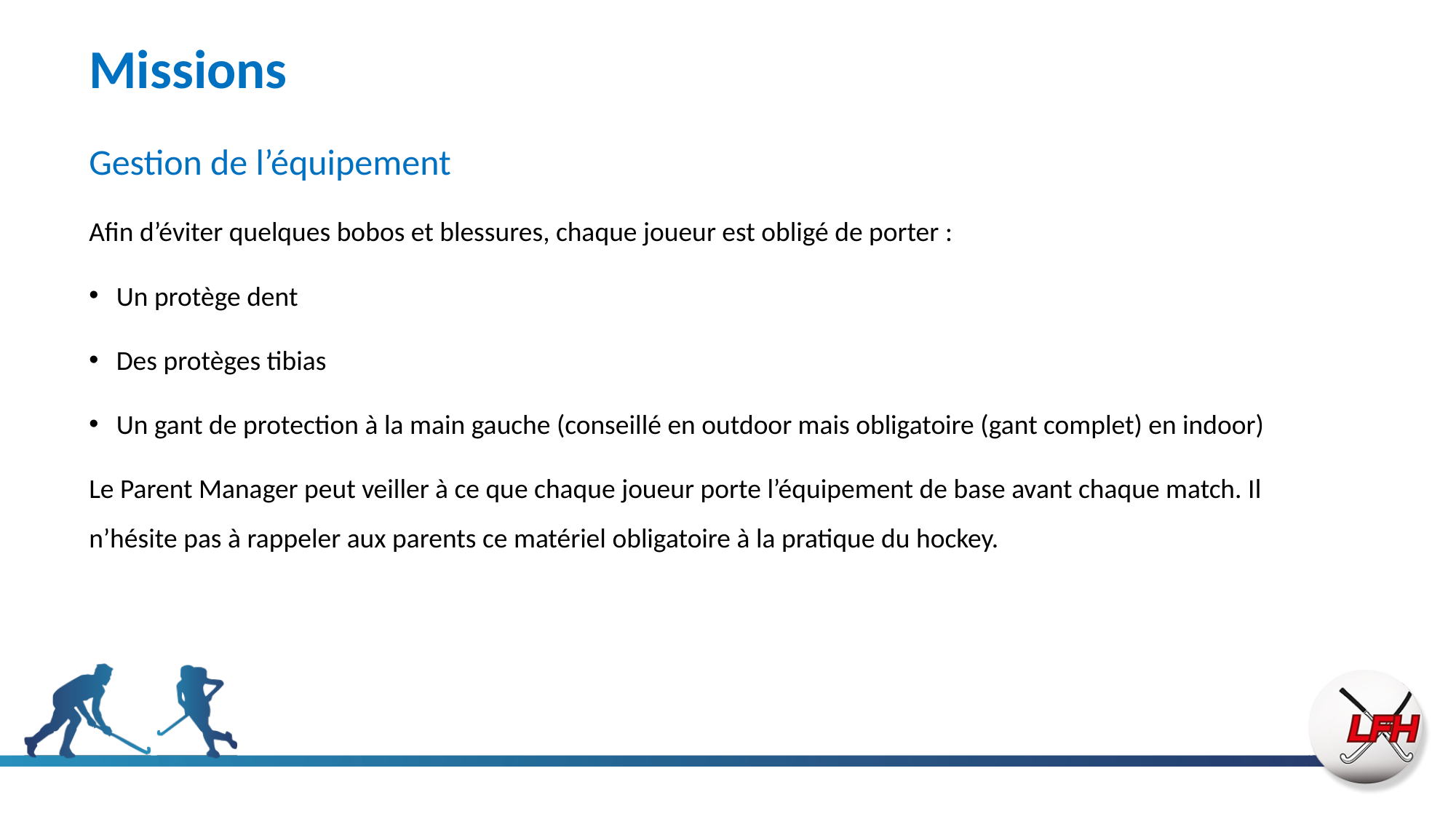

# Missions
Gestion de l’équipement
Afin d’éviter quelques bobos et blessures, chaque joueur est obligé de porter :
Un protège dent
Des protèges tibias
Un gant de protection à la main gauche (conseillé en outdoor mais obligatoire (gant complet) en indoor)
Le Parent Manager peut veiller à ce que chaque joueur porte l’équipement de base avant chaque match. Il n’hésite pas à rappeler aux parents ce matériel obligatoire à la pratique du hockey.